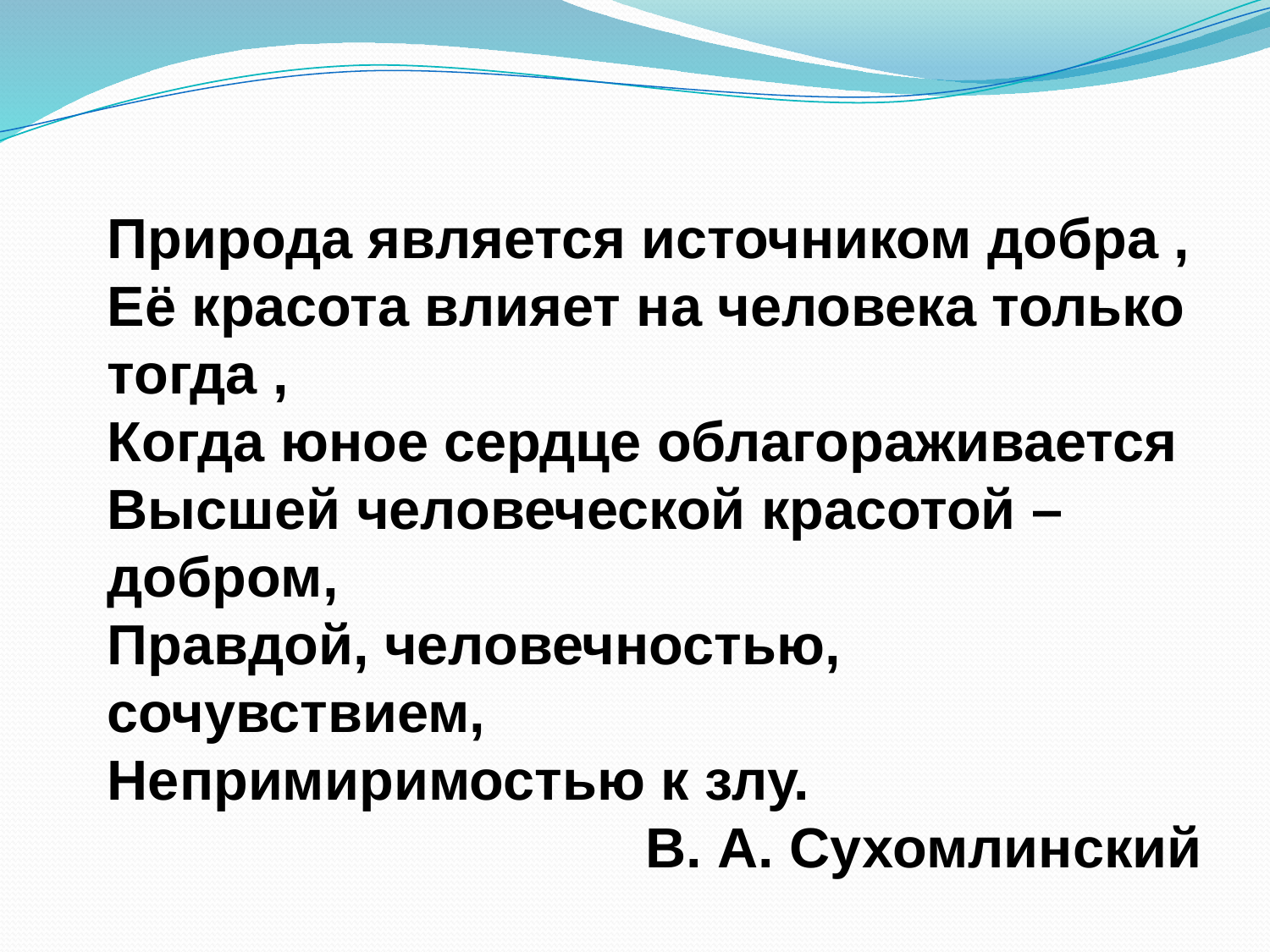

Природа является источником добра ,
Её красота влияет на человека только тогда ,
Когда юное сердце облагораживается
Высшей человеческой красотой – добром,
Правдой, человечностью, сочувствием,
Непримиримостью к злу.
В. А. Сухомлинский